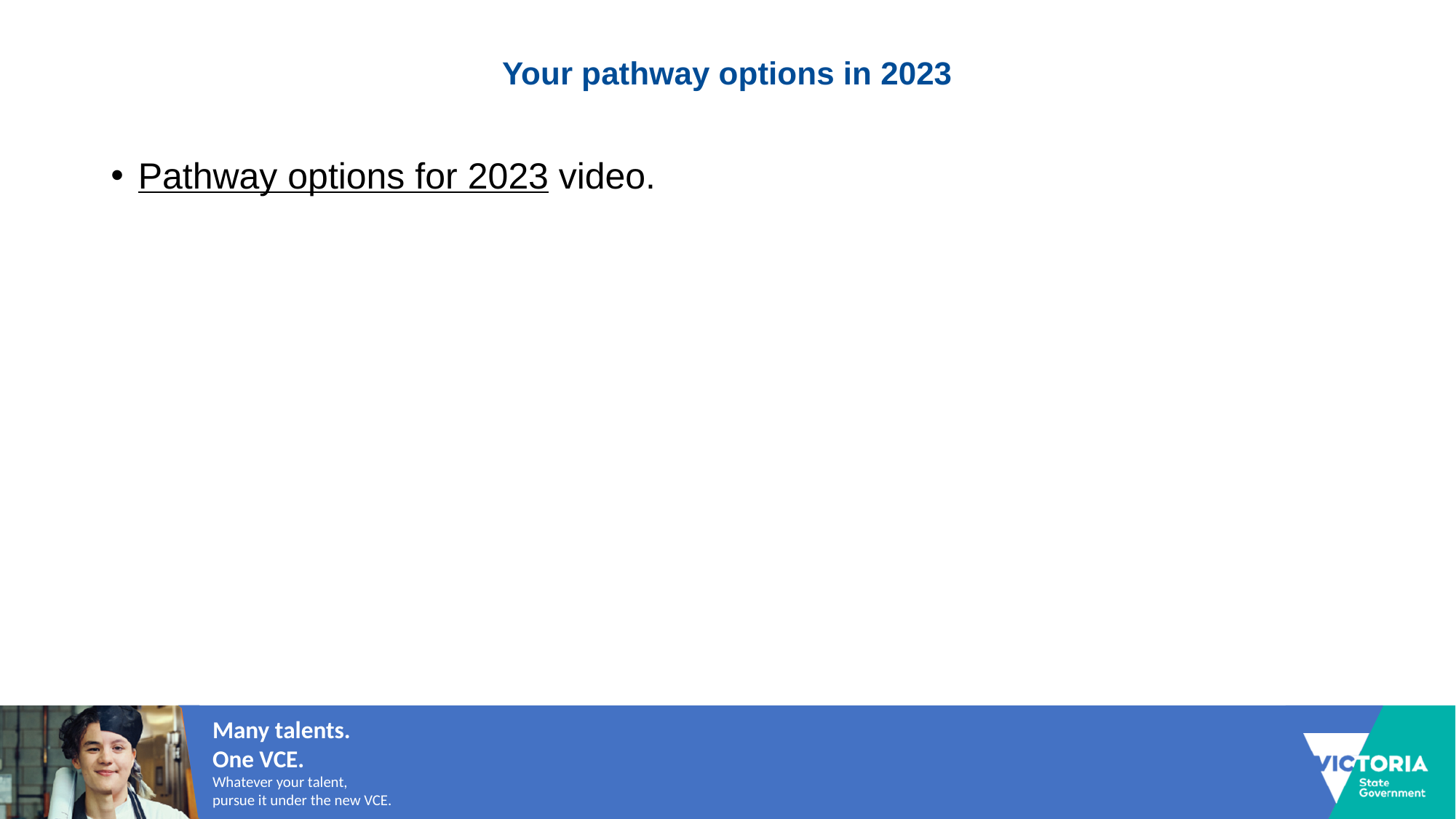

Your pathway options in 2023
Pathway options for 2023 video.